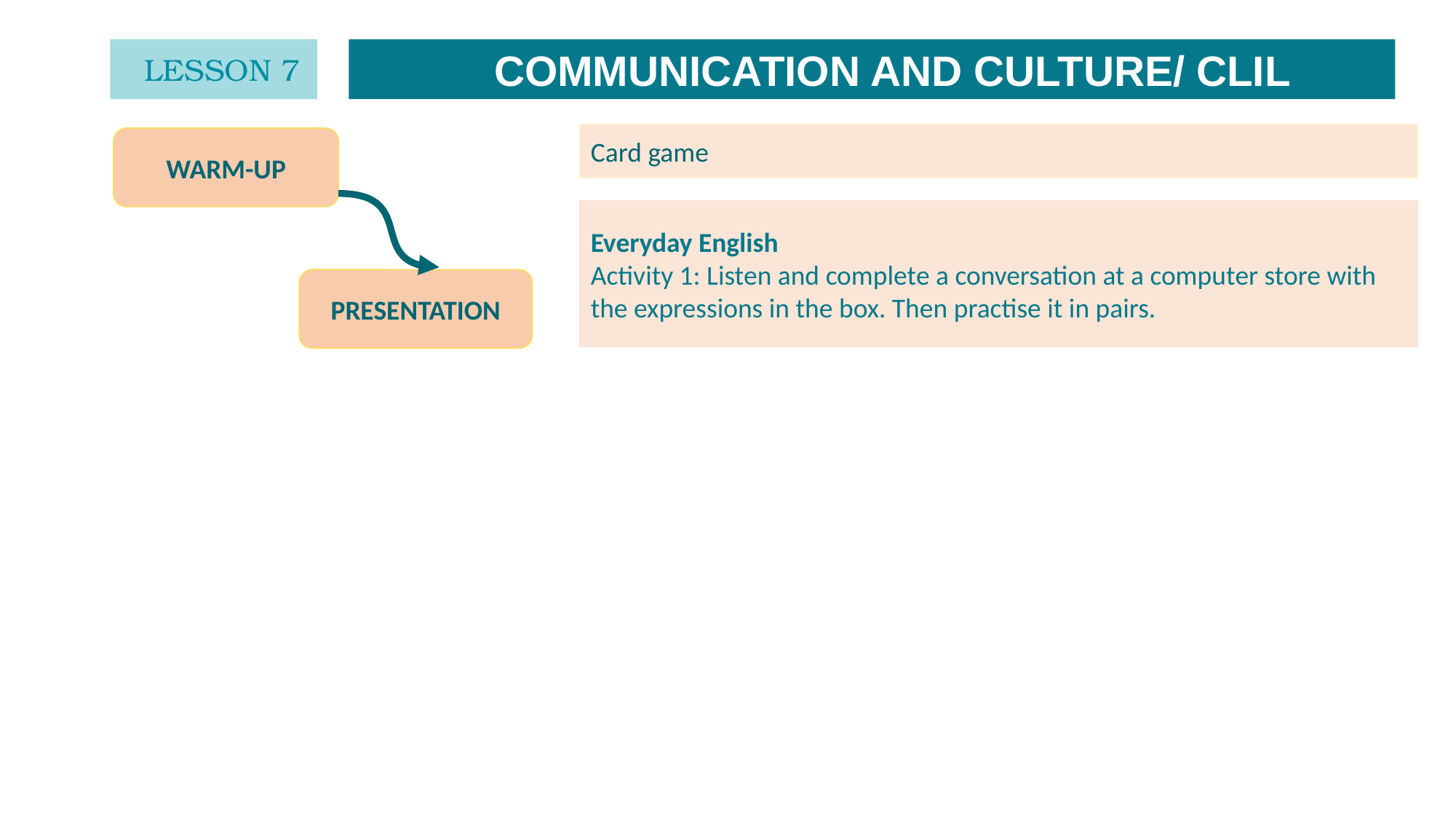

COMMUNICATION AND CULTURE/ CLIL

LESSON 7
Unit
Card game
WARM-UP
Everyday English
Activity 1: Listen and complete a conversation at a computer store with the expressions in the box. Then practise it in pairs.
PRESENTATION